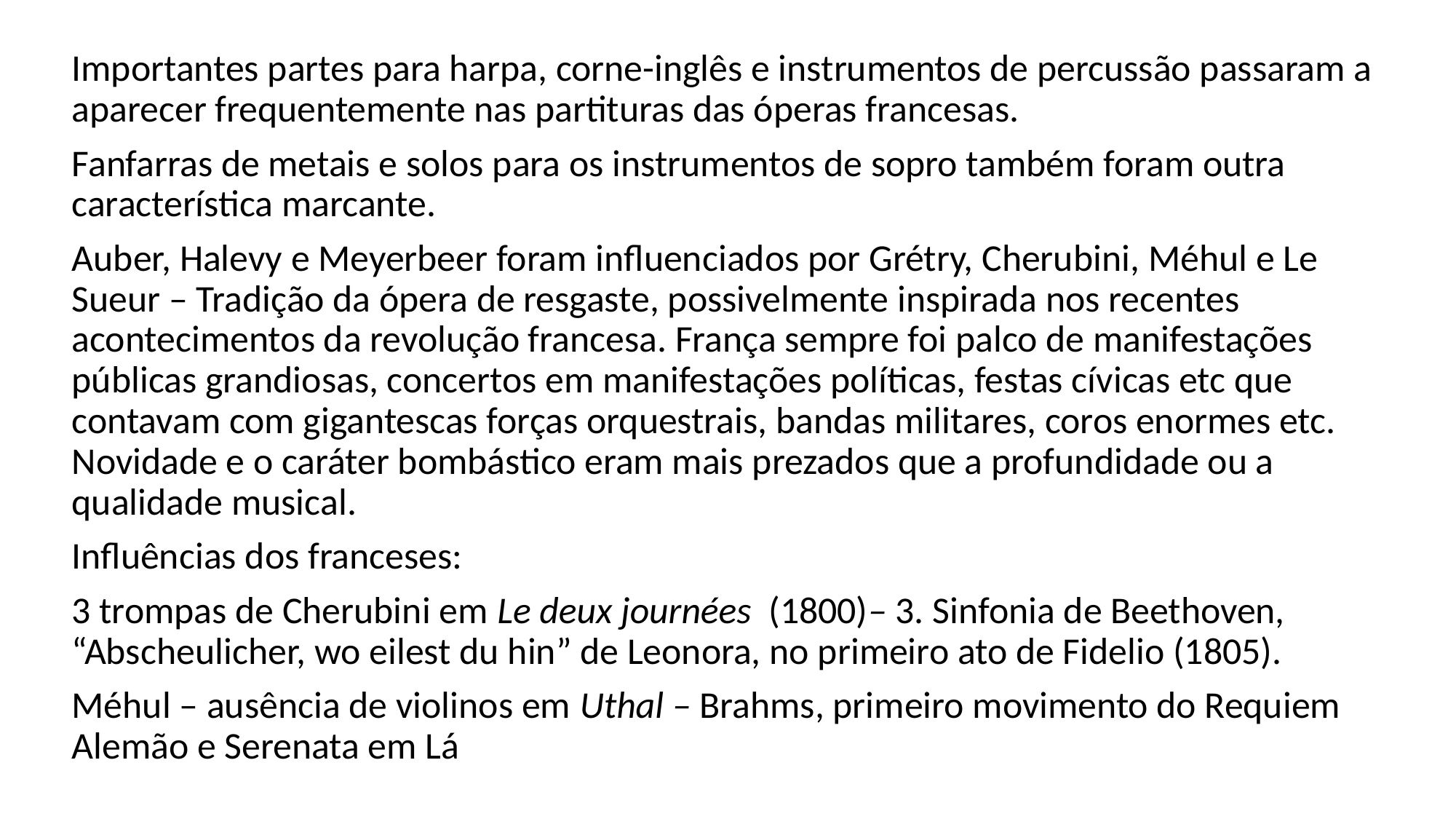

Importantes partes para harpa, corne-inglês e instrumentos de percussão passaram a aparecer frequentemente nas partituras das óperas francesas.
Fanfarras de metais e solos para os instrumentos de sopro também foram outra característica marcante.
Auber, Halevy e Meyerbeer foram influenciados por Grétry, Cherubini, Méhul e Le Sueur – Tradição da ópera de resgaste, possivelmente inspirada nos recentes acontecimentos da revolução francesa. França sempre foi palco de manifestações públicas grandiosas, concertos em manifestações políticas, festas cívicas etc que contavam com gigantescas forças orquestrais, bandas militares, coros enormes etc. Novidade e o caráter bombástico eram mais prezados que a profundidade ou a qualidade musical.
Influências dos franceses:
3 trompas de Cherubini em Le deux journées  (1800)– 3. Sinfonia de Beethoven, “Abscheulicher, wo eilest du hin” de Leonora, no primeiro ato de Fidelio (1805).
Méhul – ausência de violinos em Uthal – Brahms, primeiro movimento do Requiem Alemão e Serenata em Lá